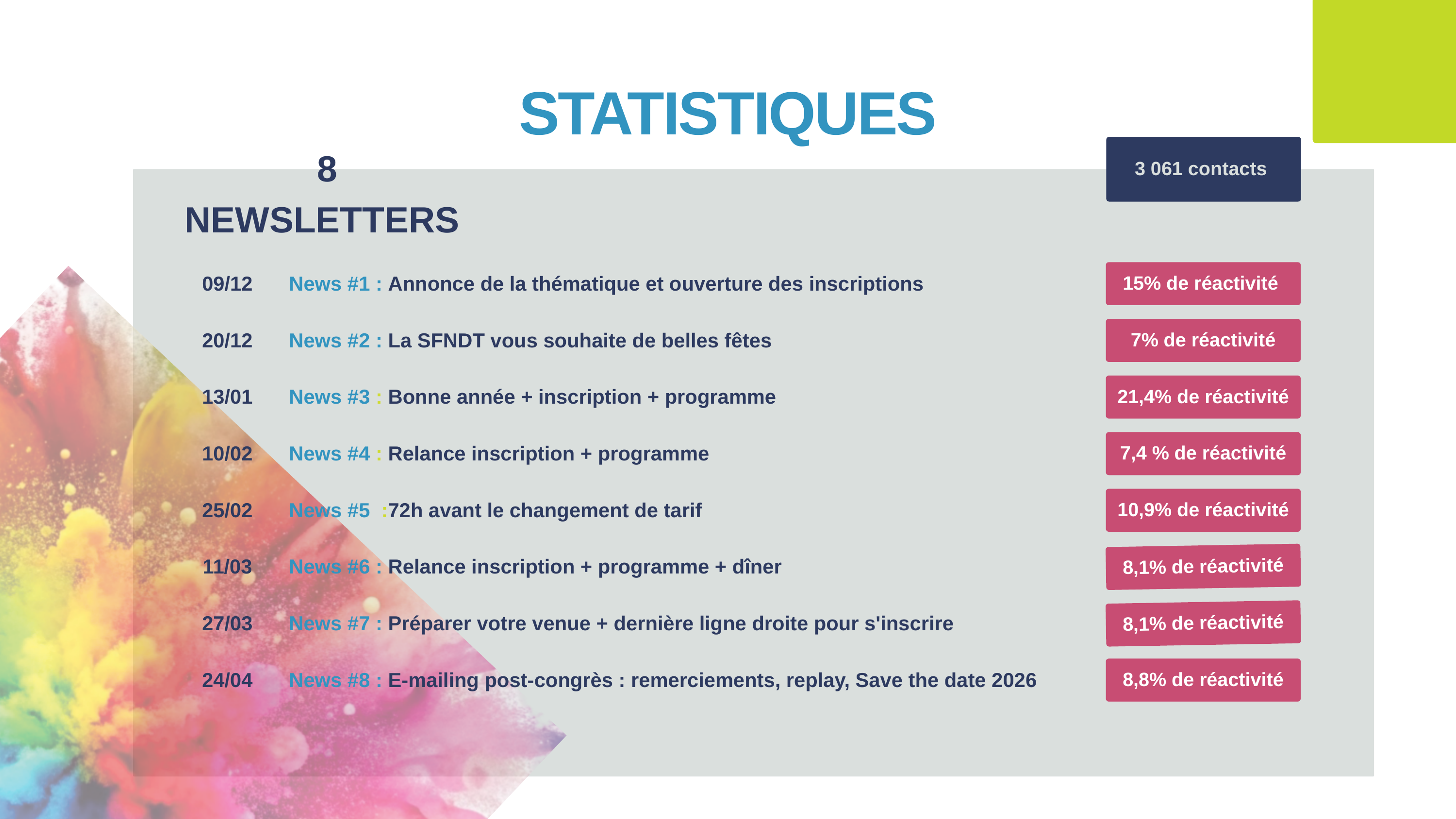

STATISTIQUES

3 061 contacts
8 NEWSLETTERS

15% de réactivité
09/12

20/12

13/01

10/02

25/02

11/03

27/03

24/04
News #1 : Annonce de la thématique et ouverture des inscriptions

News #2 : La SFNDT vous souhaite de belles fêtes

News #3 : Bonne année + inscription + programme

News #4 : Relance inscription + programme

News #5  :72h avant le changement de tarif

News #6 : Relance inscription + programme + dîner

News #7 : Préparer votre venue + dernière ligne droite pour s'inscrire

News #8 : E-mailing post-congrès : remerciements, replay, Save the date 2026

7% de réactivité

21,4% de réactivité

7,4 % de réactivité

10,9% de réactivité

8,1% de réactivité

8,1% de réactivité

8,8% de réactivité